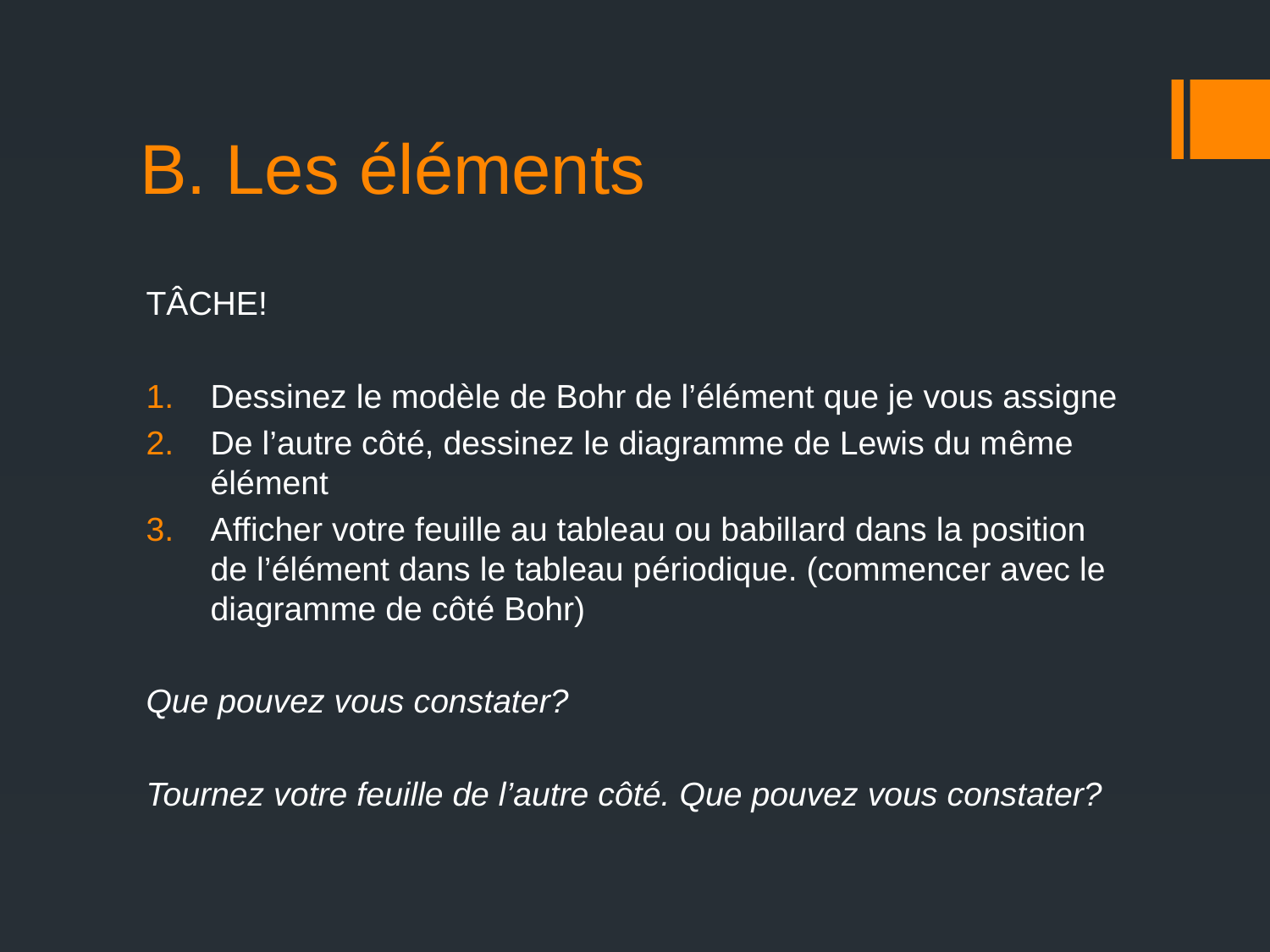

# B. Les éléments
TÂCHE!

Dessinez le modèle de Bohr de l’élément que je vous assigne
De l’autre côté, dessinez le diagramme de Lewis du même élément
Afficher votre feuille au tableau ou babillard dans la position de l’élément dans le tableau périodique. (commencer avec le diagramme de côté Bohr)

Que pouvez vous constater?

Tournez votre feuille de l’autre côté. Que pouvez vous constater?